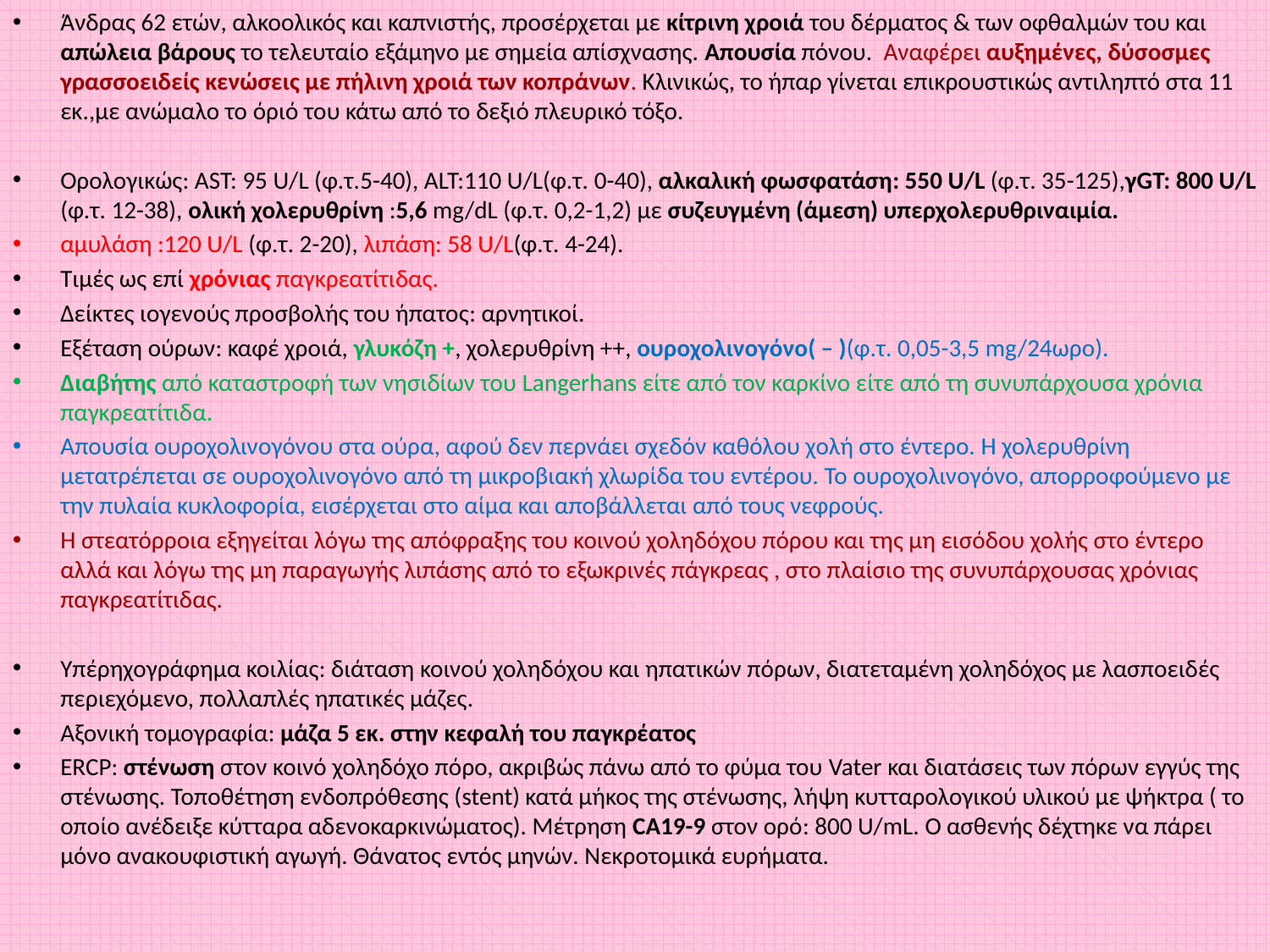

Άνδρας 62 ετών, αλκοολικός και καπνιστής, προσέρχεται με κίτρινη χροιά του δέρματος & των οφθαλμών του και απώλεια βάρους το τελευταίο εξάμηνο με σημεία απίσχνασης. Απουσία πόνου.  Αναφέρει αυξημένες, δύσοσμες γρασσοειδείς κενώσεις με πήλινη χροιά των κοπράνων. Κλινικώς, το ήπαρ γίνεται επικρουστικώς αντιληπτό στα 11 εκ.,με ανώμαλο το όριό του κάτω από το δεξιό πλευρικό τόξο.

Ορολογικώς: AST: 95 U/L (φ.τ.5-40), ALT:110 U/L(φ.τ. 0-40), αλκαλική φωσφατάση: 550 U/L (φ.τ. 35-125),γGT: 800 U/L (φ.τ. 12-38), ολική χολερυθρίνη :5,6 mg/dL (φ.τ. 0,2-1,2) με συζευγμένη (άμεση) υπερχολερυθριναιμία.
αμυλάση :120 U/L (φ.τ. 2-20), λιπάση: 58 U/L(φ.τ. 4-24).
Tιμές ως επί χρόνιας παγκρεατίτιδας.
Δείκτες ιογενούς προσβολής του ήπατος: αρνητικοί.
Εξέταση ούρων: καφέ χροιά, γλυκόζη +, χολερυθρίνη ++, ουροχολινογόνο( – )(φ.τ. 0,05-3,5 mg/24ωρο).
Διαβήτης από καταστροφή των νησιδίων του Langerhans είτε από τον καρκίνο είτε από τη συνυπάρχουσα χρόνια παγκρεατίτιδα.
Απουσία ουροχολινογόνου στα ούρα, αφού δεν περνάει σχεδόν καθόλου χολή στο έντερο. Η χολερυθρίνη μετατρέπεται σε ουροχολινογόνο από τη μικροβιακή χλωρίδα του εντέρου. Το ουροχολινογόνο, απορροφούμενο με την πυλαία κυκλοφορία, εισέρχεται στο αίμα και αποβάλλεται από τους νεφρούς.
Η στεατόρροια εξηγείται λόγω της απόφραξης του κοινού χοληδόχου πόρου και της μη εισόδου χολής στο έντερο αλλά και λόγω της μη παραγωγής λιπάσης από το εξωκρινές πάγκρεας , στο πλαίσιο της συνυπάρχουσας χρόνιας παγκρεατίτιδας.

Υπέρηχογράφημα κοιλίας: διάταση κοινού χοληδόχου και ηπατικών πόρων, διατεταμένη χοληδόχος με λασποειδές περιεχόμενο, πολλαπλές ηπατικές μάζες.
Αξονική τομογραφία: μάζα 5 εκ. στην κεφαλή του παγκρέατος
ERCP: στένωση στον κοινό χοληδόχο πόρο, ακριβώς πάνω από το φύμα του Vater και διατάσεις των πόρων εγγύς της στένωσης. Τοποθέτηση ενδοπρόθεσης (stent) κατά μήκος της στένωσης, λήψη κυτταρολογικού υλικού με ψήκτρα ( το οποίο ανέδειξε κύτταρα αδενοκαρκινώματος). Μέτρηση CA19-9 στον ορό: 800 U/mL. Ο ασθενής δέχτηκε να πάρει μόνο ανακουφιστική αγωγή. Θάνατος εντός μηνών. Νεκροτομικά ευρήματα.